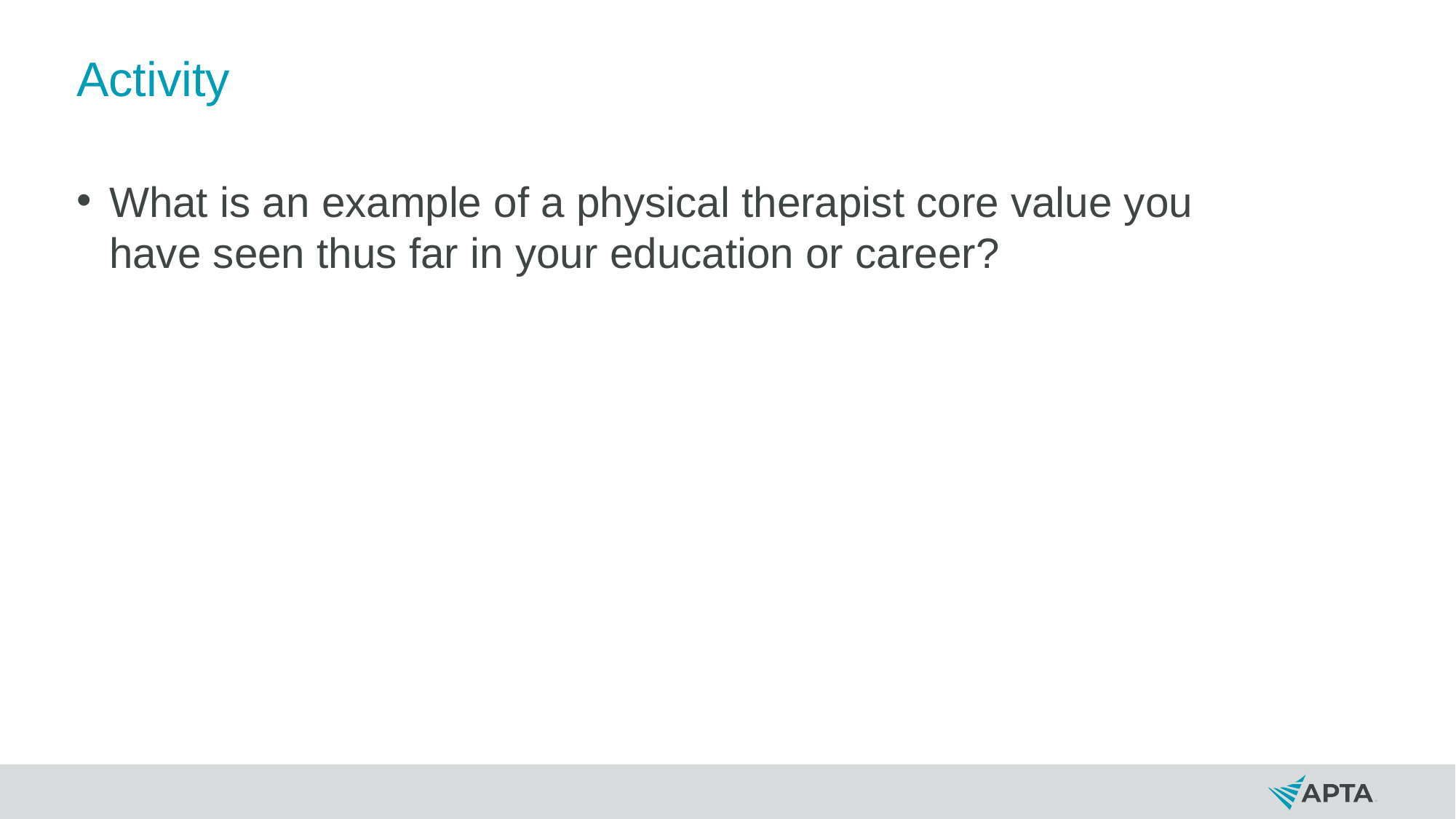

# Activity
What is an example of a physical therapist core value you have seen thus far in your education or career?